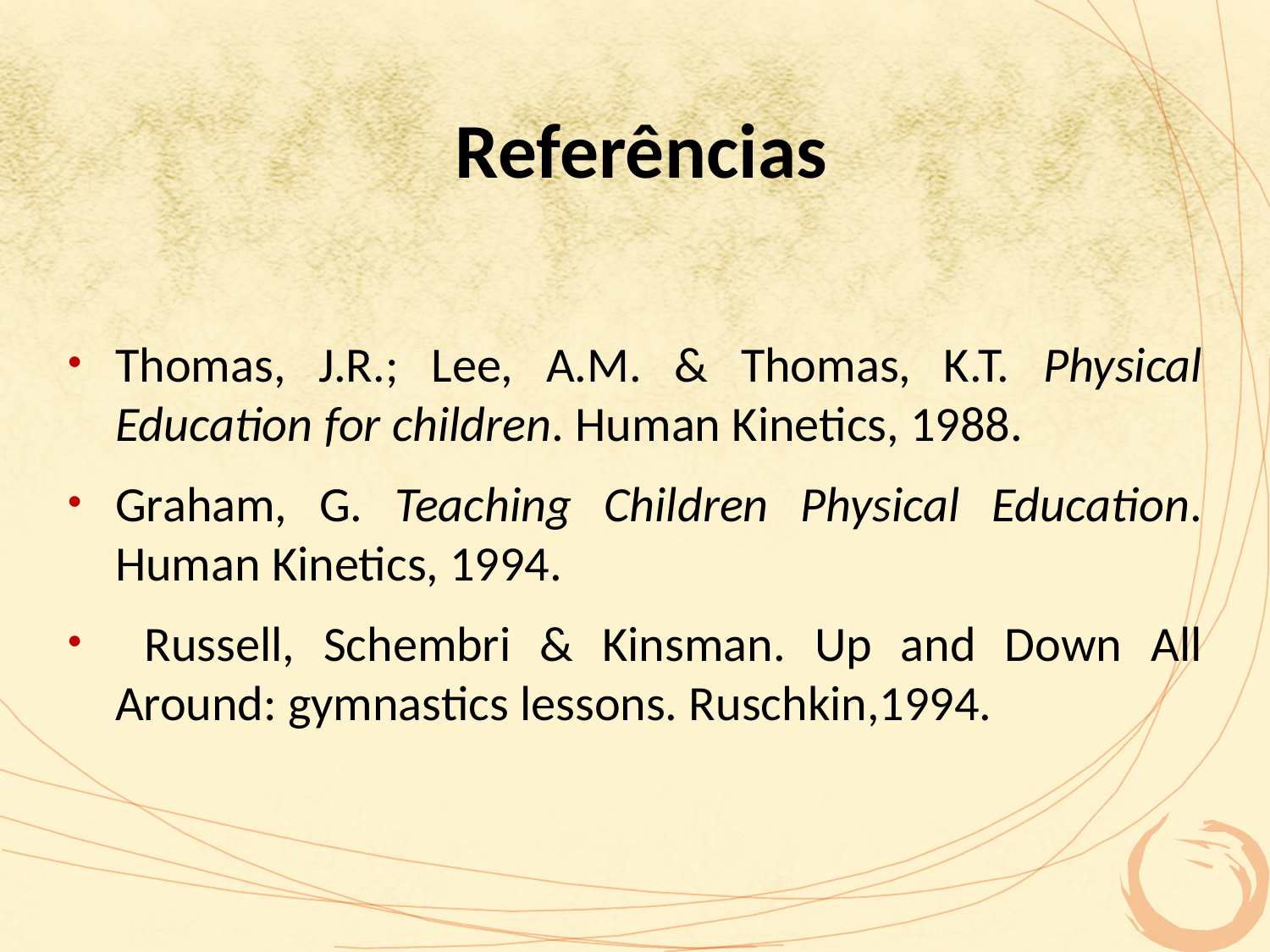

# Referências
Thomas, J.R.; Lee, A.M. & Thomas, K.T. Physical Education for children. Human Kinetics, 1988.
Graham, G. Teaching Children Physical Education. Human Kinetics, 1994.
 Russell, Schembri & Kinsman. Up and Down All Around: gymnastics lessons. Ruschkin,1994.